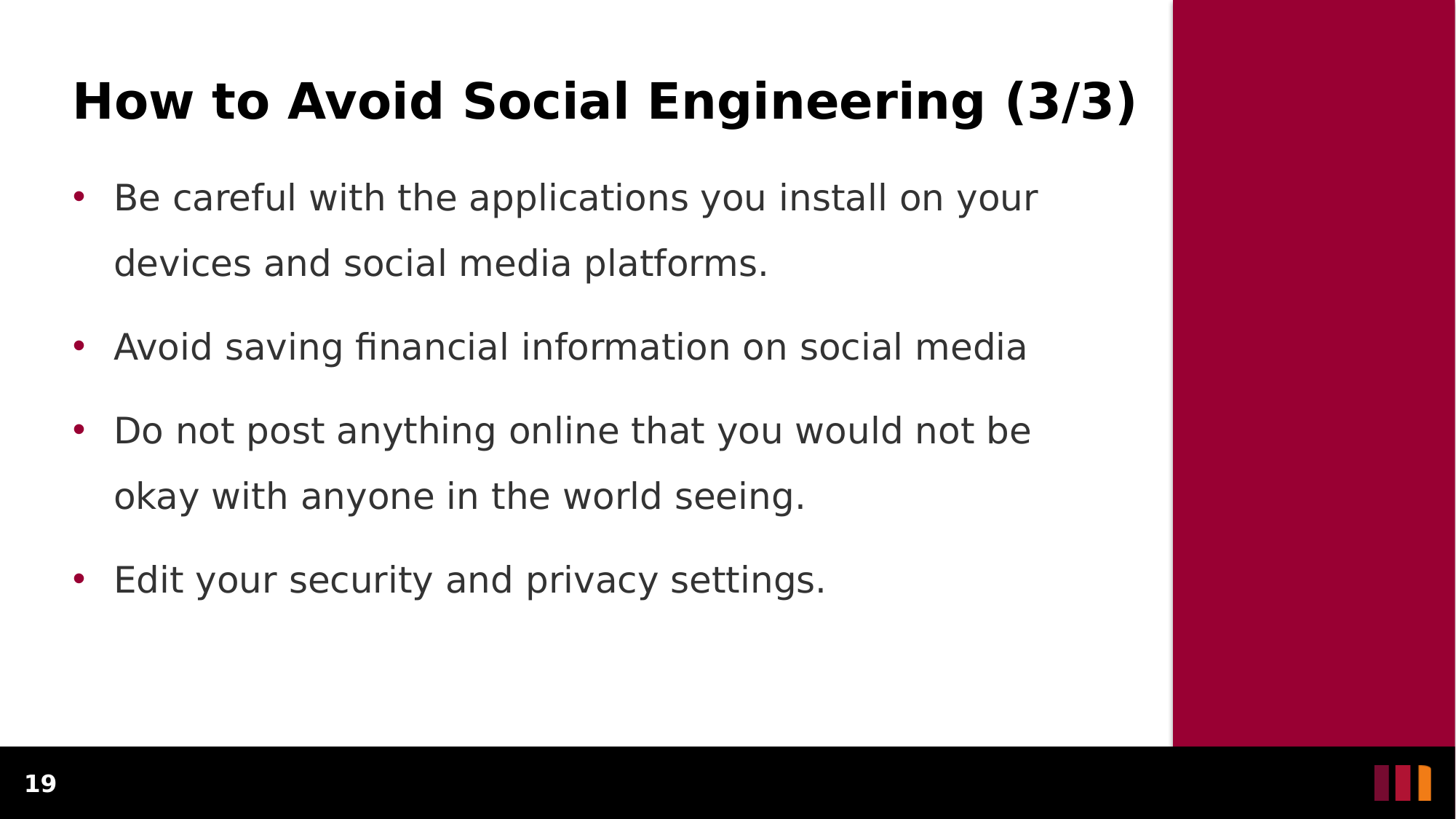

# How to Avoid Social Engineering (3/3)
Be careful with the applications you install on your devices and social media platforms.
Avoid saving financial information on social media
Do not post anything online that you would not be okay with anyone in the world seeing.
Edit your security and privacy settings.
19